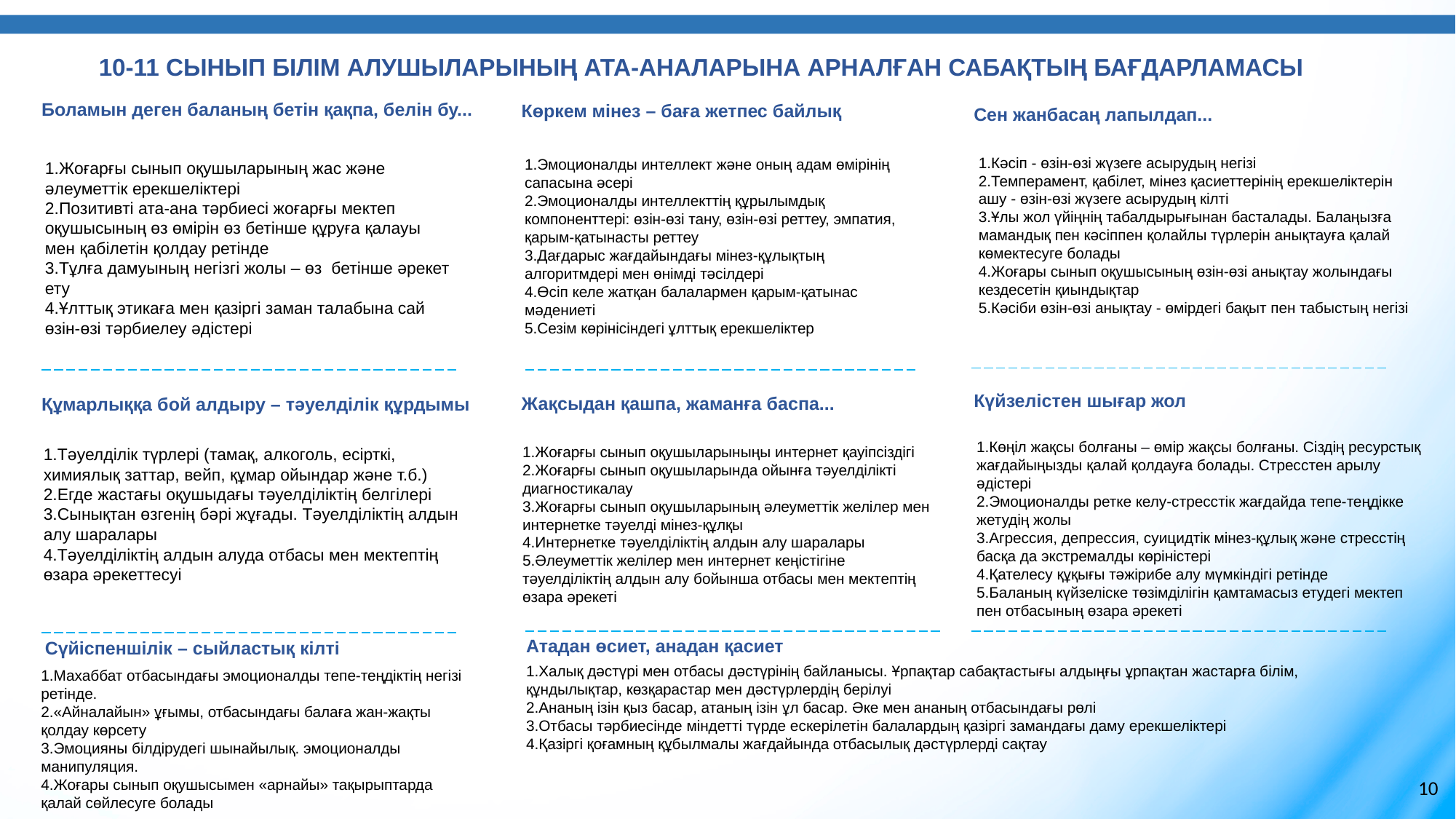

10-11 СЫНЫП БІЛІМ АЛУШЫЛАРЫНЫҢ АТА-АНАЛАРЫНА АРНАЛҒАН САБАҚТЫҢ БАҒДАРЛАМАСЫ
Боламын деген баланың бетін қақпа, белін бу...
Көркем мінез – баға жетпес байлық
Сен жанбасаң лапылдап...
1.Кәсіп - өзін-өзі жүзеге асырудың негізі
2.Темперамент, қабілет, мінез қасиеттерінің ерекшеліктерін ашу - өзін-өзі жүзеге асырудың кілті
3.Ұлы жол үйіңнің табалдырығынан басталады. Балаңызға мамандық пен кәсіппен қолайлы түрлерін анықтауға қалай көмектесуге болады
4.Жоғары сынып оқушысының өзін-өзі анықтау жолындағы кездесетін қиындықтар
5.Кәсіби өзін-өзі анықтау - өмірдегі бақыт пен табыстың негізі
1.Эмоционалды интеллект және оның адам өмірінің сапасына әсері
2.Эмоционалды интеллекттің құрылымдық компоненттері: өзін-өзі тану, өзін-өзі реттеу, эмпатия, қарым-қатынасты реттеу
3.Дағдарыс жағдайындағы мінез-құлықтың алгоритмдері мен өнімді тәсілдері
4.Өсіп келе жатқан балалармен қарым-қатынас мәдениеті
5.Сезім көрінісіндегі ұлттық ерекшеліктер
1.Жоғарғы сынып оқушыларының жас және әлеуметтік ерекшеліктері
2.Позитивті ата-ана тәрбиесі жоғарғы мектеп оқушысының өз өмірін өз бетінше құруға қалауы мен қабілетін қолдау ретінде
3.Тұлға дамуының негізгі жолы – өз  бетінше әрекет ету
4.Ұлттық этикаға мен қазіргі заман талабына сай өзін-өзі тәрбиелеу әдістері
Күйзелістен шығар жол
Жақсыдан қашпа, жаманға баспа...
Құмарлыққа бой алдыру – тәуелділік құрдымы
1.Көңіл жақсы болғаны – өмір жақсы болғаны. Сіздің ресурстық жағдайыңызды қалай қолдауға болады. Стресстен арылу әдістері
2.Эмоционалды ретке келу-стресстік жағдайда тепе-теңдікке жетудің жолы
3.Агрессия, депрессия, суицидтік мінез-құлық және стресстің басқа да экстремалды көріністері
4.Қателесу құқығы тәжірибе алу мүмкіндігі ретінде
5.Баланың күйзеліске төзімділігін қамтамасыз етудегі мектеп пен отбасының өзара әрекеті
1.Жоғарғы сынып оқушыларыныңы интернет қауіпсіздігі
2.Жоғарғы сынып оқушыларында ойынға тәуелділікті диагностикалау
3.Жоғарғы сынып оқушыларының әлеуметтік желілер мен интернетке тәуелді мінез-құлқы
4.Интернетке тәуелділіктің алдын алу шаралары
5.Әлеуметтік желілер мен интернет кеңістігіне тәуелділіктің алдын алу бойынша отбасы мен мектептің өзара әрекеті
1.Тәуелділік түрлері (тамақ, алкоголь, есірткі, химиялық заттар, вейп, құмар ойындар және т.б.)
2.Егде жастағы оқушыдағы тәуелділіктің белгілері
3.Сынықтан өзгенің бәрі жұғады. Тәуелділіктің алдын алу шаралары
4.Тәуелділіктің алдын алуда отбасы мен мектептің өзара әрекеттесуі
Атадан өсиет, анадан қасиет
Сүйіспеншілік – сыйластық кілті
1.Халық дәстүрі мен отбасы дәстүрінің байланысы. Ұрпақтар сабақтастығы алдыңғы ұрпақтан жастарға білім, құндылықтар, көзқарастар мен дәстүрлердің берілуі
2.Ананың ізін қыз басар, атаның ізін ұл басар. Әке мен ананың отбасындағы рөлі
3.Отбасы тәрбиесінде міндетті түрде ескерілетін балалардың қазіргі замандағы даму ерекшеліктері
4.Қазіргі қоғамның құбылмалы жағдайында отбасылық дәстүрлерді сақтау
1.Махаббат отбасындағы эмоционалды тепе-теңдіктің негізі ретінде.
2.«Айналайын» ұғымы, отбасындағы балаға жан-жақты қолдау көрсету
3.Эмоцияны білдірудегі шынайылық. эмоционалды манипуляция.
4.Жоғары сынып оқушысымен «арнайы» тақырыптарда қалай сөйлесуге болады
10